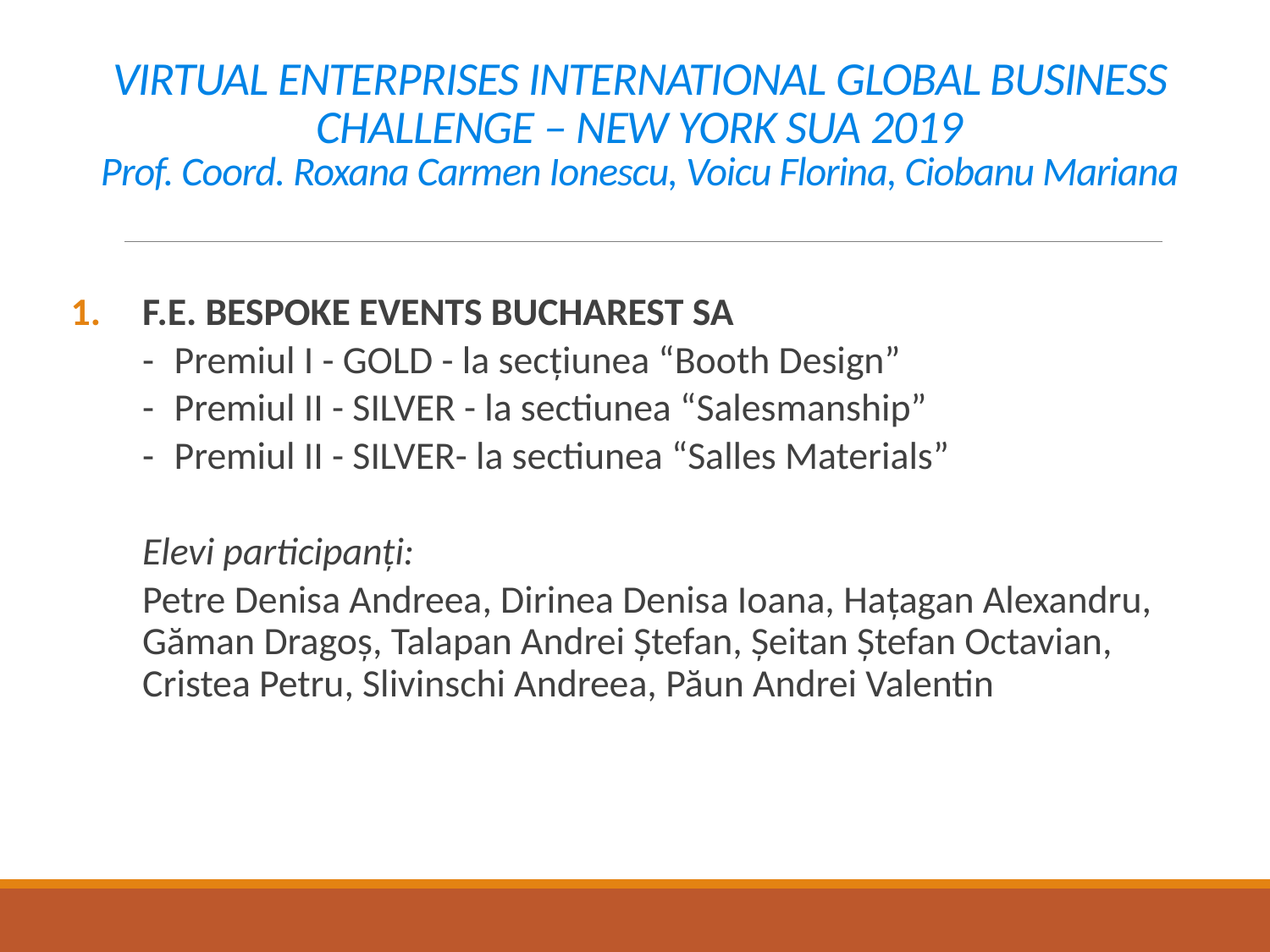

# VIRTUAL ENTERPRISES INTERNATIONAL GLOBAL BUSINESS CHALLENGE – NEW YORK SUA 2019 Prof. Coord. Roxana Carmen Ionescu, Voicu Florina, Ciobanu Mariana
F.E. BESPOKE EVENTS BUCHAREST SA
-	Premiul I - GOLD - la secţiunea “Booth Design”
-	Premiul II - SILVER - la sectiunea “Salesmanship”
-	Premiul II - SILVER- la sectiunea “Salles Materials”

	Elevi participanţi:
	Petre Denisa Andreea, Dirinea Denisa Ioana, Haţagan Alexandru, Găman Dragoş, Talapan Andrei Ştefan, Şeitan Ştefan Octavian, Cristea Petru, Slivinschi Andreea, Păun Andrei Valentin